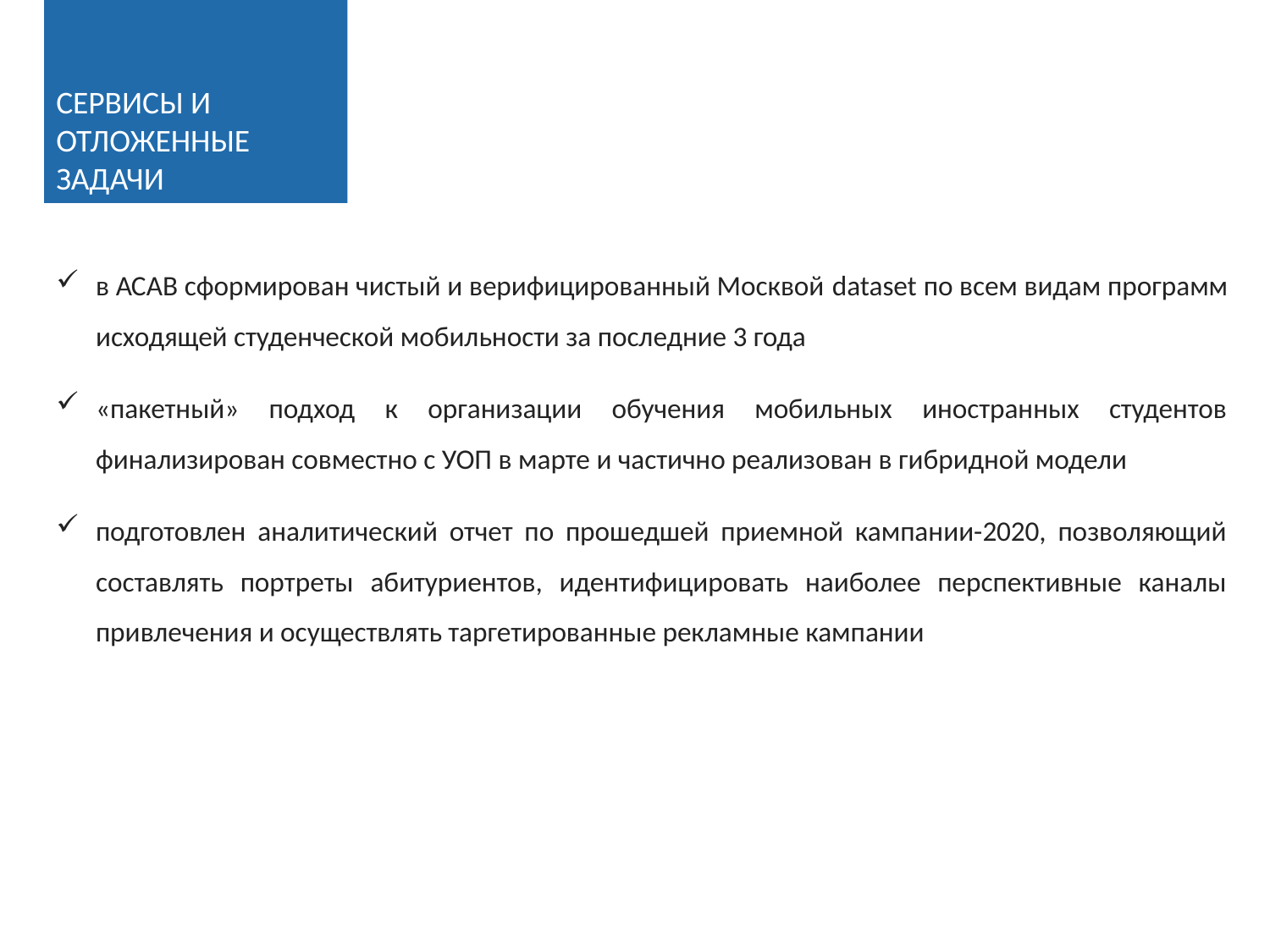

СЕРВИСЫ И ОТЛОЖЕННЫЕ ЗАДАЧИ
в АСАВ сформирован чистый и верифицированный Москвой dataset по всем видам программ исходящей студенческой мобильности за последние 3 года
«пакетный» подход к организации обучения мобильных иностранных студентов финализирован совместно с УОП в марте и частично реализован в гибридной модели
подготовлен аналитический отчет по прошедшей приемной кампании-2020, позволяющий составлять портреты абитуриентов, идентифицировать наиболее перспективные каналы привлечения и осуществлять таргетированные рекламные кампании